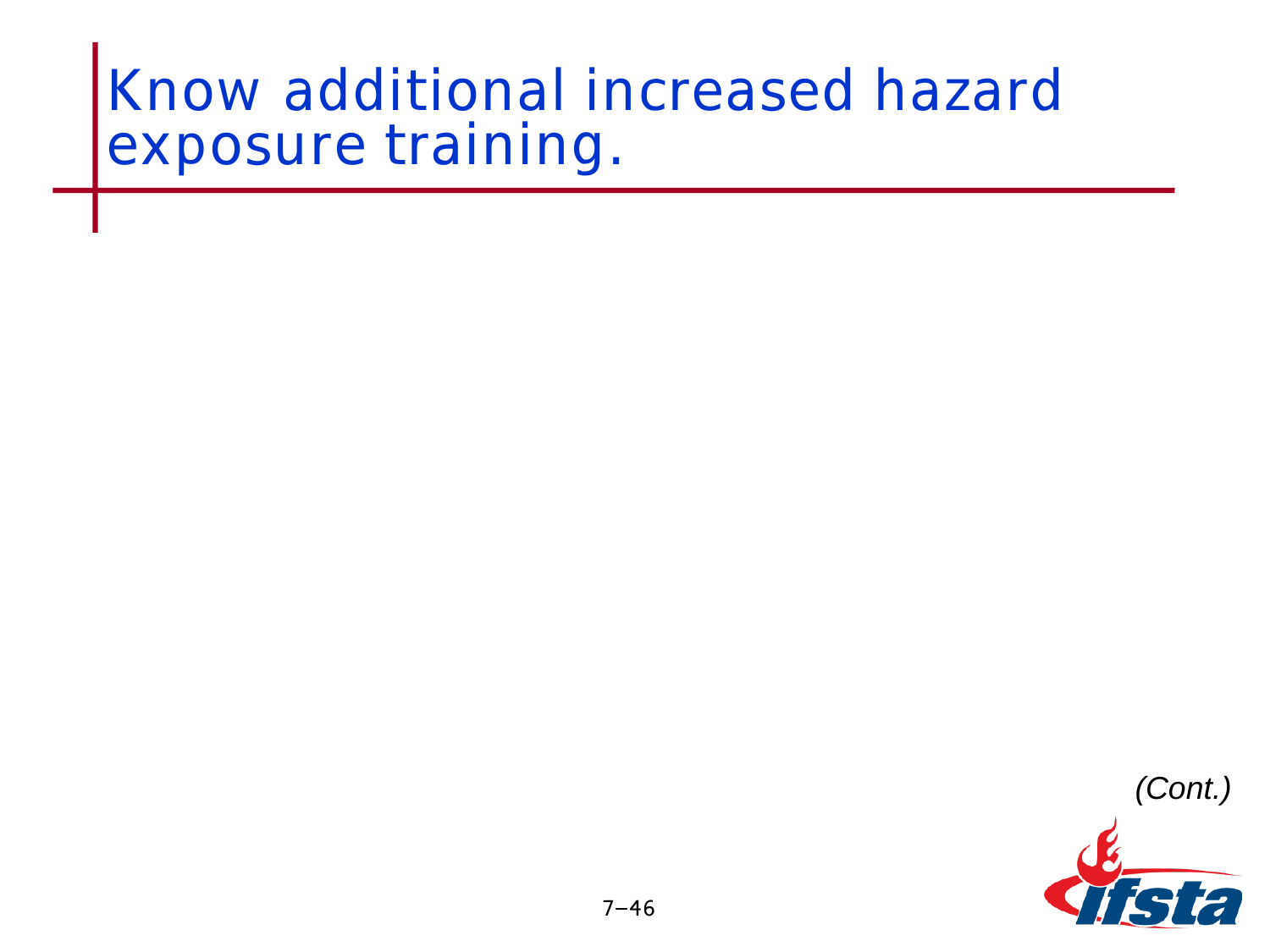

# Know additional increased hazard exposure training.

(Cont.)
7–46